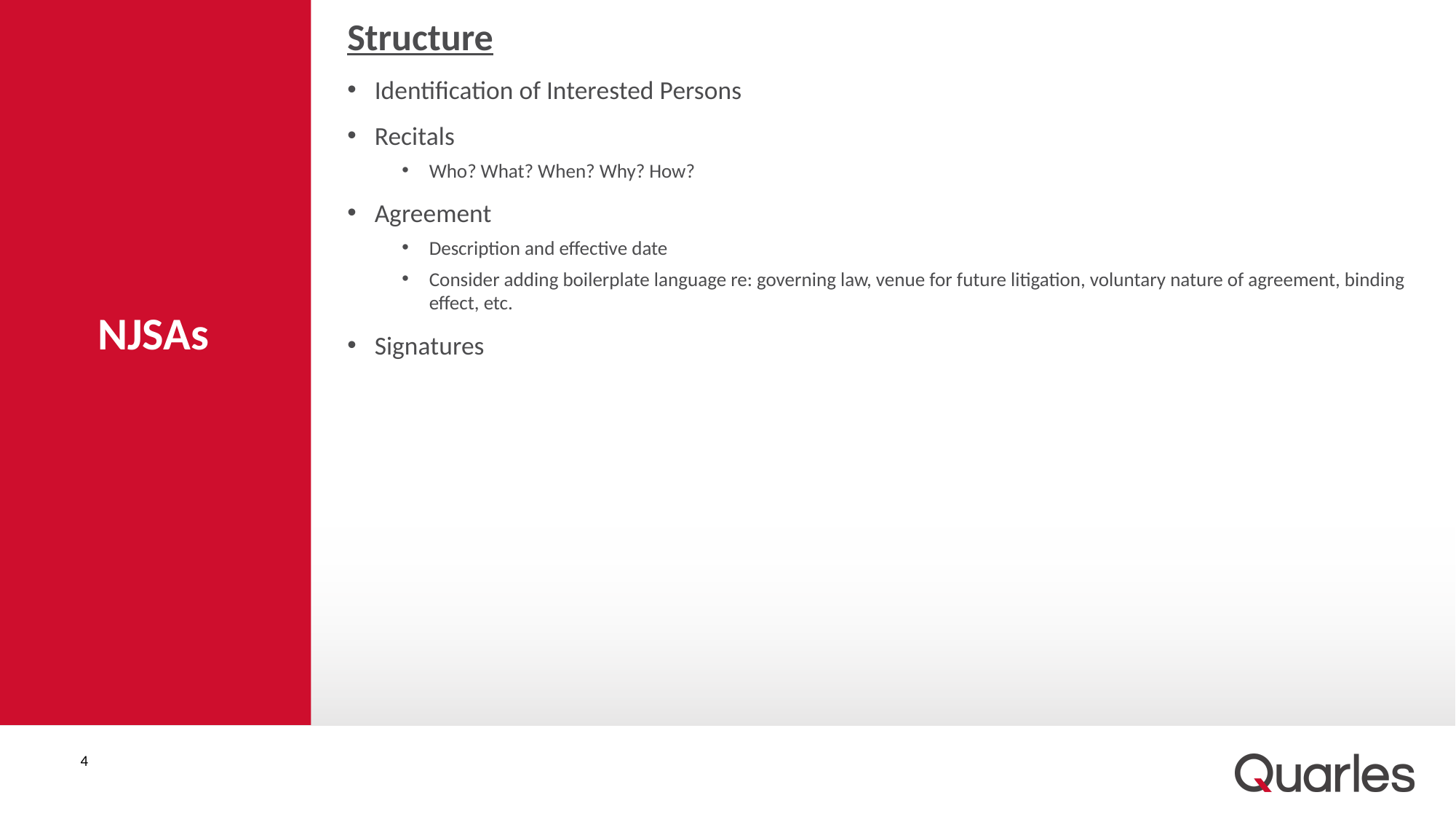

Structure
Identification of Interested Persons
Recitals
Who? What? When? Why? How?
Agreement
Description and effective date
Consider adding boilerplate language re: governing law, venue for future litigation, voluntary nature of agreement, binding effect, etc.
Signatures
# NJSAs
4